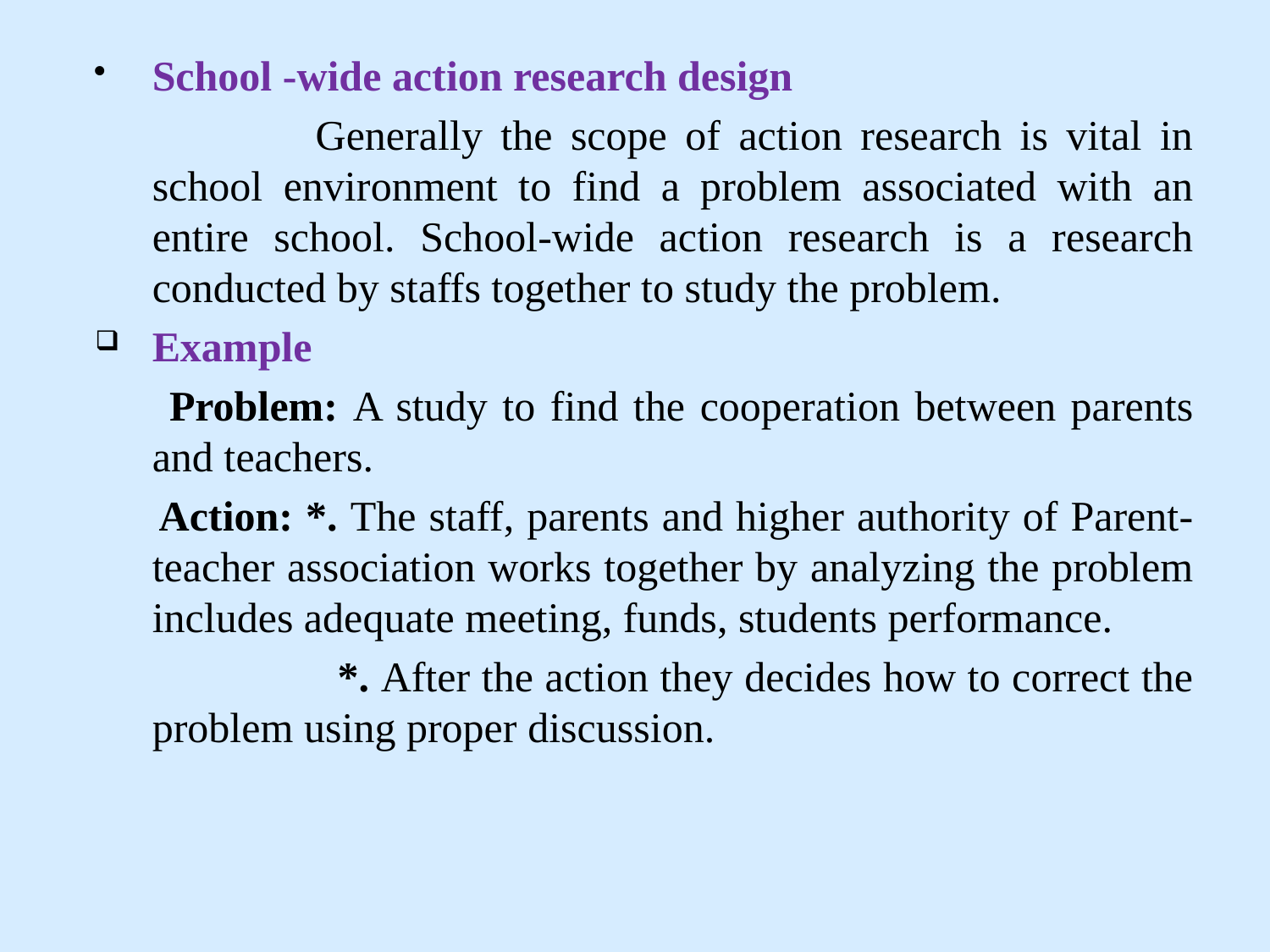

School -wide action research design
		  Generally the scope of action research is vital in school environment to find a problem associated with an entire school. School-wide action research is a research conducted by staffs together to study the problem.
Example
     Problem: A study to find the cooperation between parents and teachers.
     Action: *. The staff, parents and higher authority of Parent-teacher association works together by analyzing the problem includes adequate meeting, funds, students performance.
                     *. After the action they decides how to correct the problem using proper discussion.